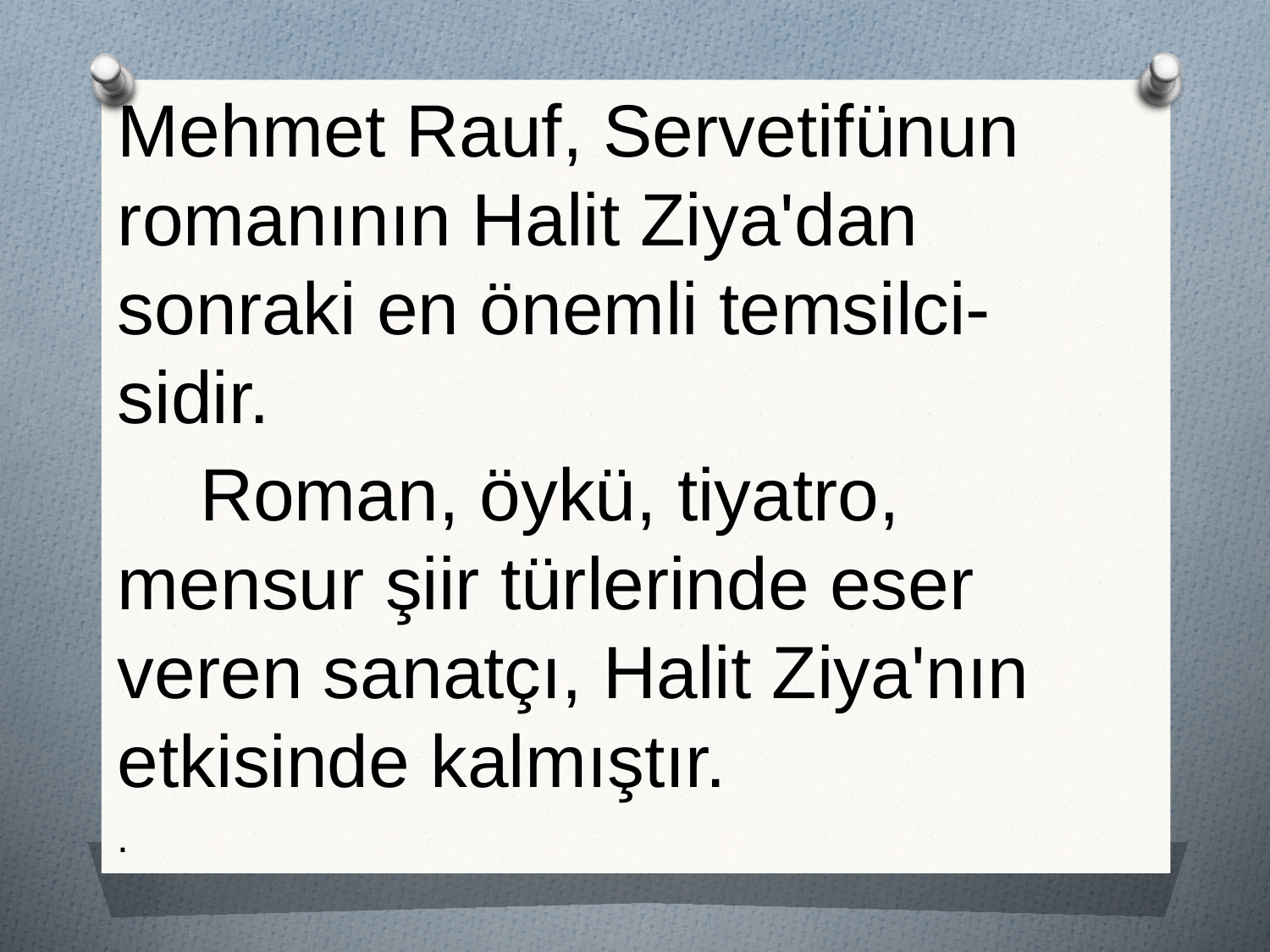

Mehmet Rauf, Servetifünun romanının Halit Ziya'dan sonraki en önemli temsilci- sidir.
    Roman, öykü, tiyatro, mensur şiir türlerinde eser      veren sanatçı, Halit Ziya'nın etkisinde kalmıştır.
.